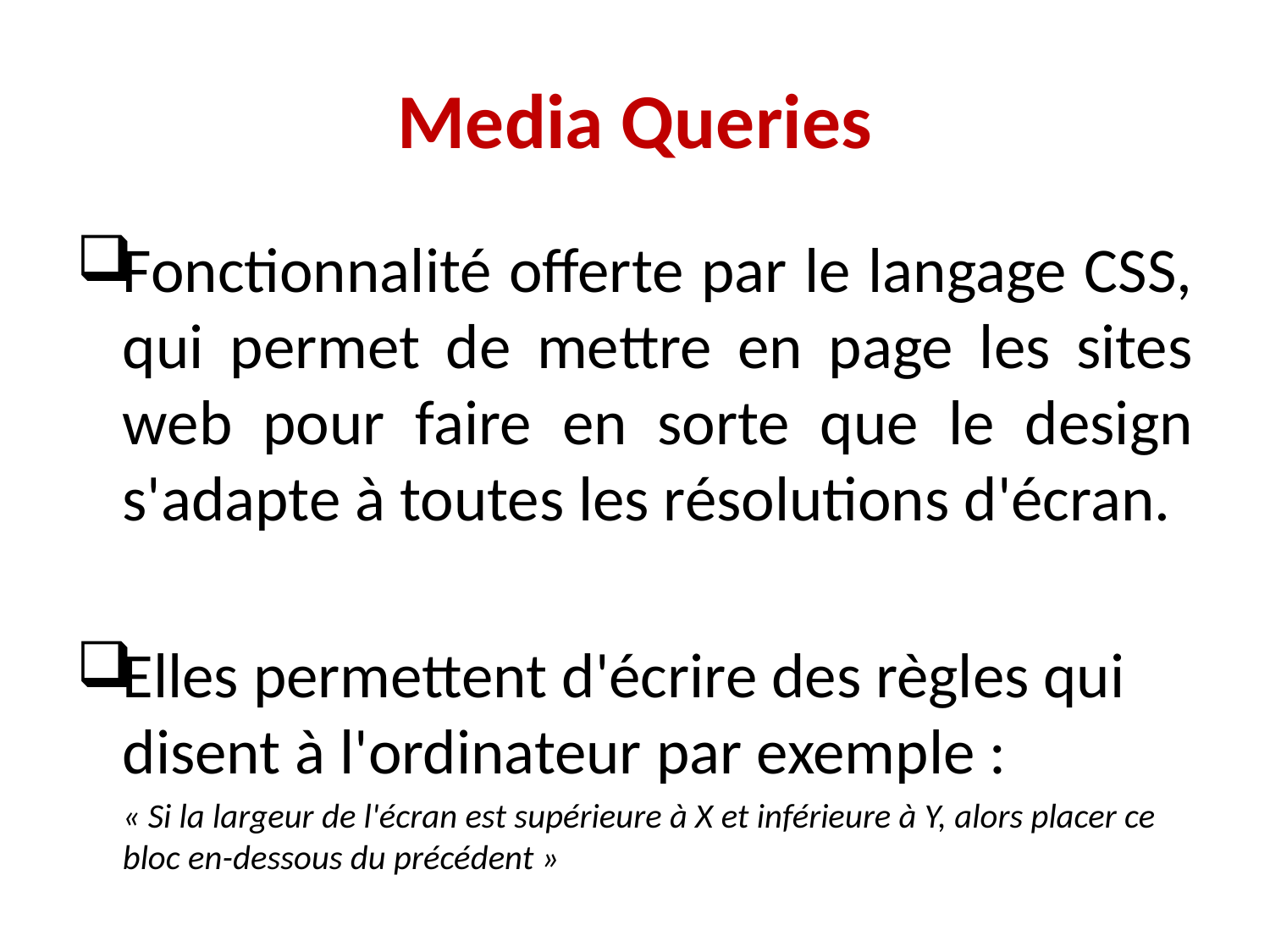

# Media Queries
Fonctionnalité offerte par le langage CSS, qui permet de mettre en page les sites web pour faire en sorte que le design s'adapte à toutes les résolutions d'écran.

Elles permettent d'écrire des règles qui disent à l'ordinateur par exemple :
	« Si la largeur de l'écran est supérieure à X et inférieure à Y, alors placer ce bloc en-dessous du précédent »